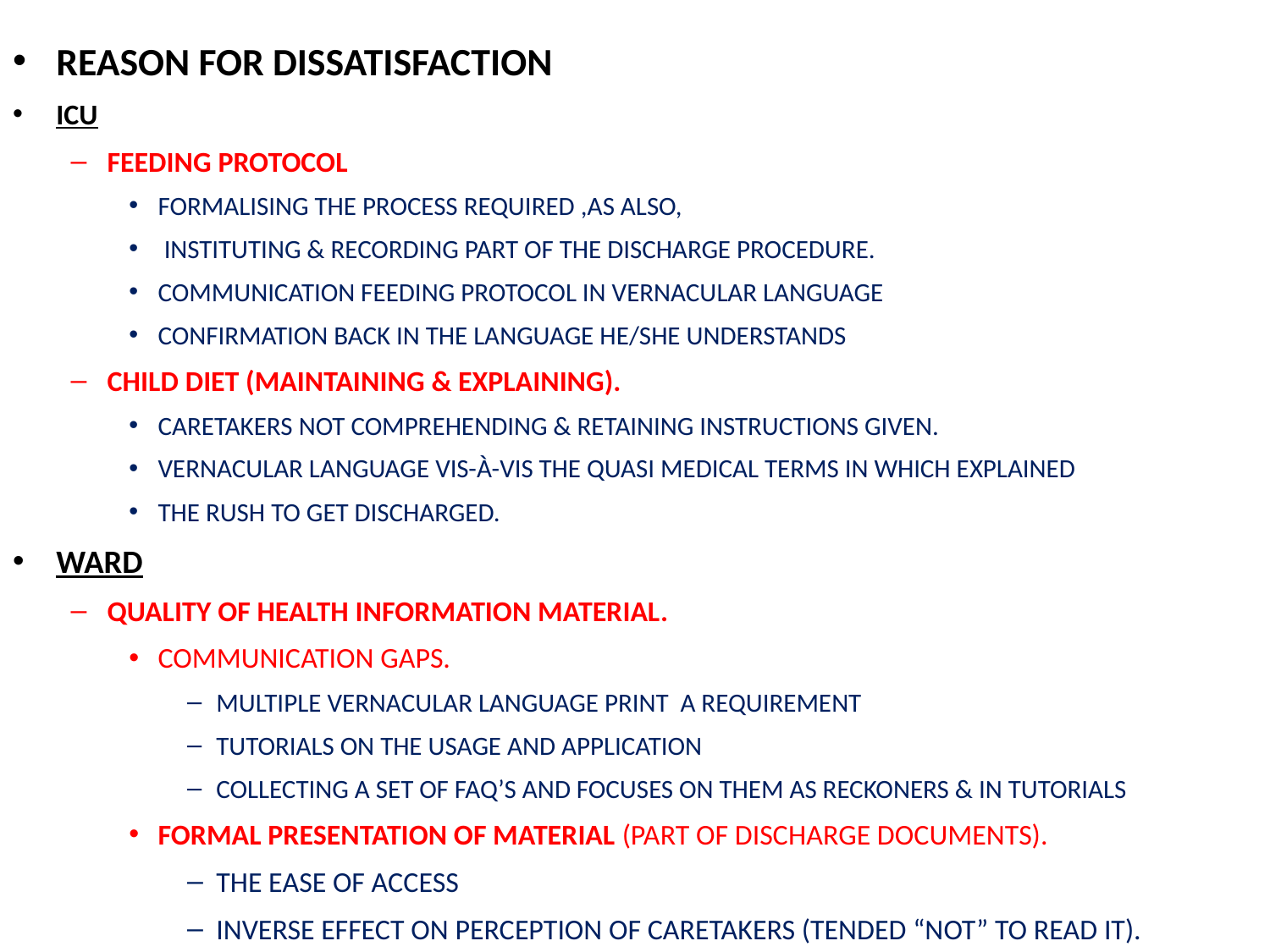

REASON FOR DISSATISFACTION
ICU
FEEDING PROTOCOL
FORMALISING THE PROCESS REQUIRED ,AS ALSO,
 INSTITUTING & RECORDING PART OF THE DISCHARGE PROCEDURE.
COMMUNICATION FEEDING PROTOCOL IN VERNACULAR LANGUAGE
CONFIRMATION BACK IN THE LANGUAGE HE/SHE UNDERSTANDS
CHILD DIET (MAINTAINING & EXPLAINING).
CARETAKERS NOT COMPREHENDING & RETAINING INSTRUCTIONS GIVEN.
VERNACULAR LANGUAGE VIS-À-VIS THE QUASI MEDICAL TERMS IN WHICH EXPLAINED
THE RUSH TO GET DISCHARGED.
WARD
QUALITY OF HEALTH INFORMATION MATERIAL.
COMMUNICATION GAPS.
MULTIPLE VERNACULAR LANGUAGE PRINT  A REQUIREMENT
TUTORIALS ON THE USAGE AND APPLICATION
COLLECTING A SET OF FAQ’S AND FOCUSES ON THEM AS RECKONERS & IN TUTORIALS
FORMAL PRESENTATION OF MATERIAL (PART OF DISCHARGE DOCUMENTS).
THE EASE OF ACCESS
INVERSE EFFECT ON PERCEPTION OF CARETAKERS (TENDED “NOT” TO READ IT).